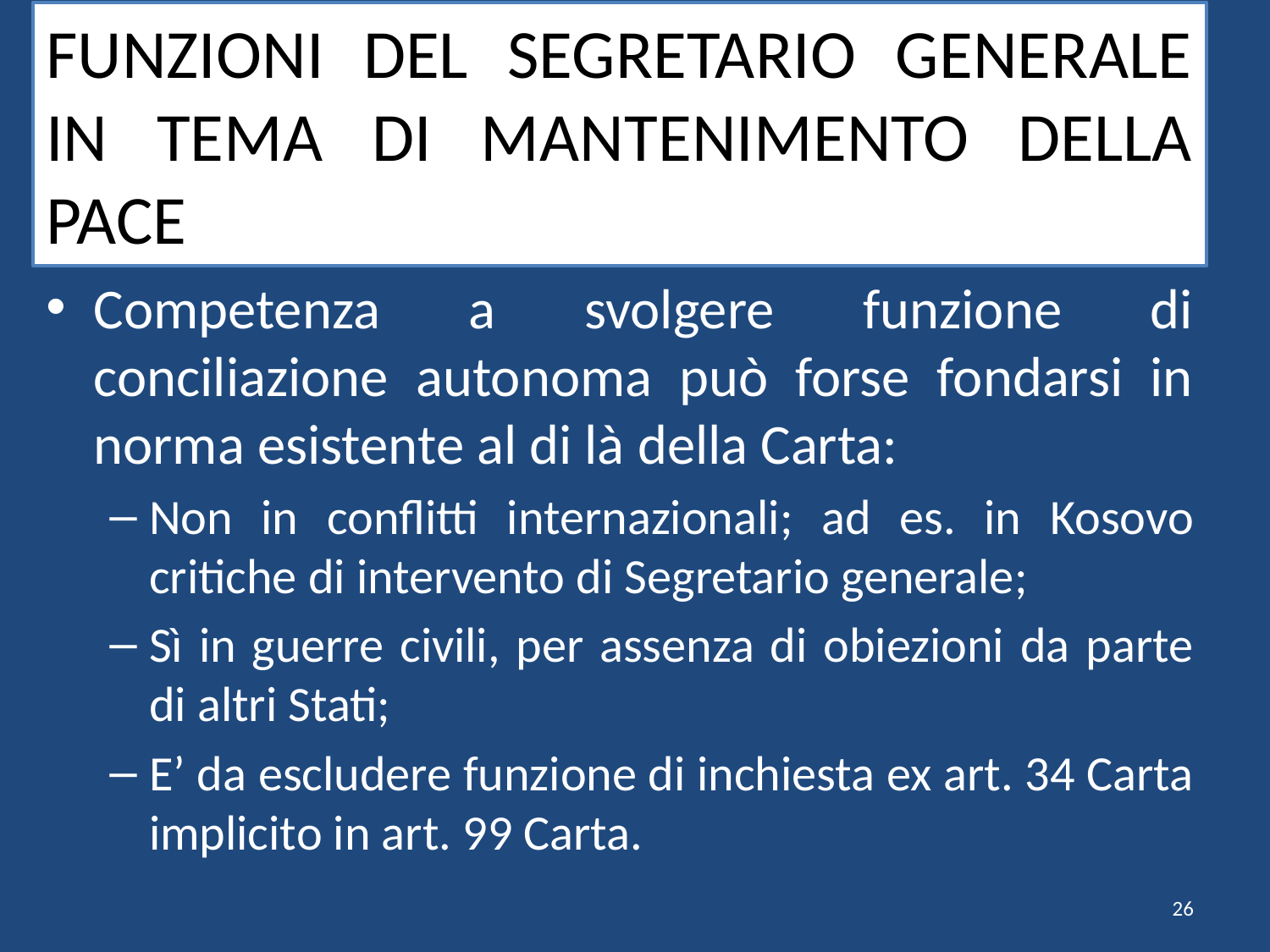

# FUNZIONI DEL SEGRETARIO GENERALE IN TEMA DI MANTENIMENTO DELLA PACE
Competenza a svolgere funzione di conciliazione autonoma può forse fondarsi in norma esistente al di là della Carta:
Non in conflitti internazionali; ad es. in Kosovo critiche di intervento di Segretario generale;
Sì in guerre civili, per assenza di obiezioni da parte di altri Stati;
E’ da escludere funzione di inchiesta ex art. 34 Carta implicito in art. 99 Carta.
26